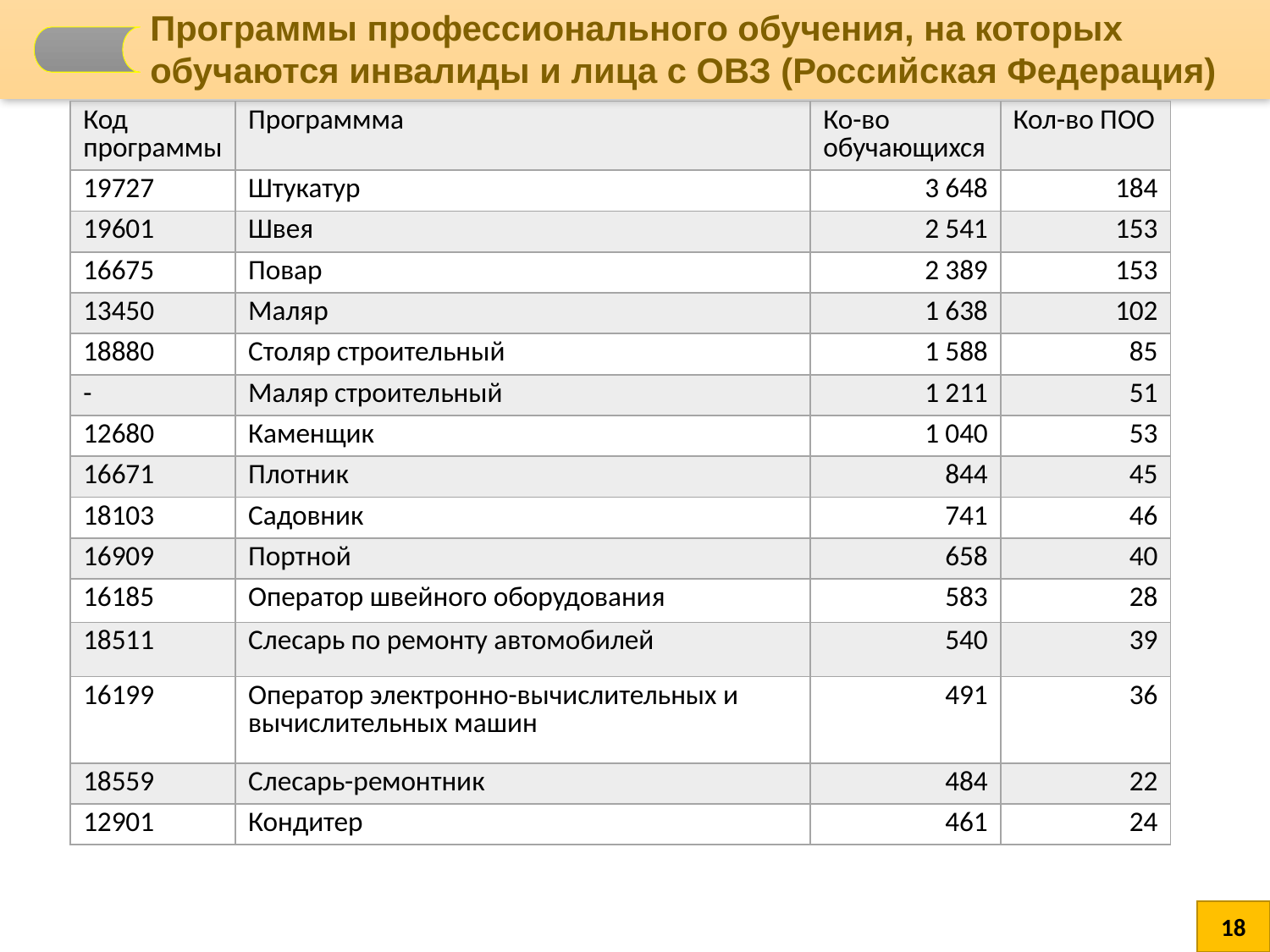

Программы профессионального обучения, на которых обучаются инвалиды и лица с ОВЗ (Российская Федерация)

| Код программы | Программма | Ко-во обучающихся | Кол-во ПОО |
| --- | --- | --- | --- |
| 19727 | Штукатур | 3 648 | 184 |
| 19601 | Швея | 2 541 | 153 |
| 16675 | Повар | 2 389 | 153 |
| 13450 | Маляр | 1 638 | 102 |
| 18880 | Столяр строительный | 1 588 | 85 |
| - | Маляр строительный | 1 211 | 51 |
| 12680 | Каменщик | 1 040 | 53 |
| 16671 | Плотник | 844 | 45 |
| 18103 | Садовник | 741 | 46 |
| 16909 | Портной | 658 | 40 |
| 16185 | Оператор швейного оборудования | 583 | 28 |
| 18511 | Слесарь по ремонту автомобилей | 540 | 39 |
| 16199 | Оператор электронно-вычислительных и вычислительных машин | 491 | 36 |
| 18559 | Слесарь-ремонтник | 484 | 22 |
| 12901 | Кондитер | 461 | 24 |
18